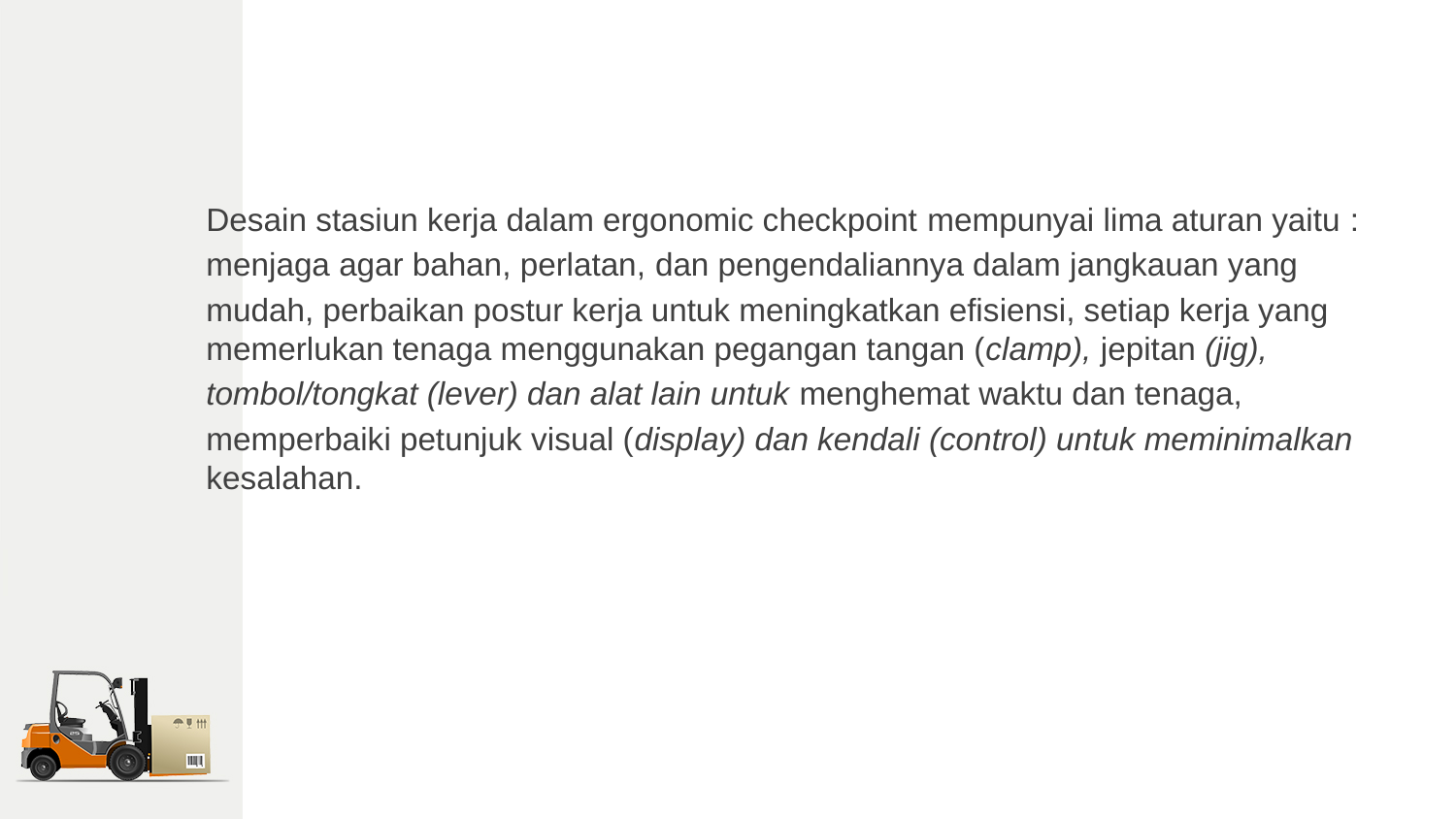

Desain stasiun kerja dalam ergonomic checkpoint mempunyai lima aturan yaitu :
menjaga agar bahan, perlatan, dan pengendaliannya dalam jangkauan yang
mudah, perbaikan postur kerja untuk meningkatkan efisiensi, setiap kerja yang memerlukan tenaga menggunakan pegangan tangan (clamp), jepitan (jig),
tombol/tongkat (lever) dan alat lain untuk menghemat waktu dan tenaga,
memperbaiki petunjuk visual (display) dan kendali (control) untuk meminimalkan kesalahan.